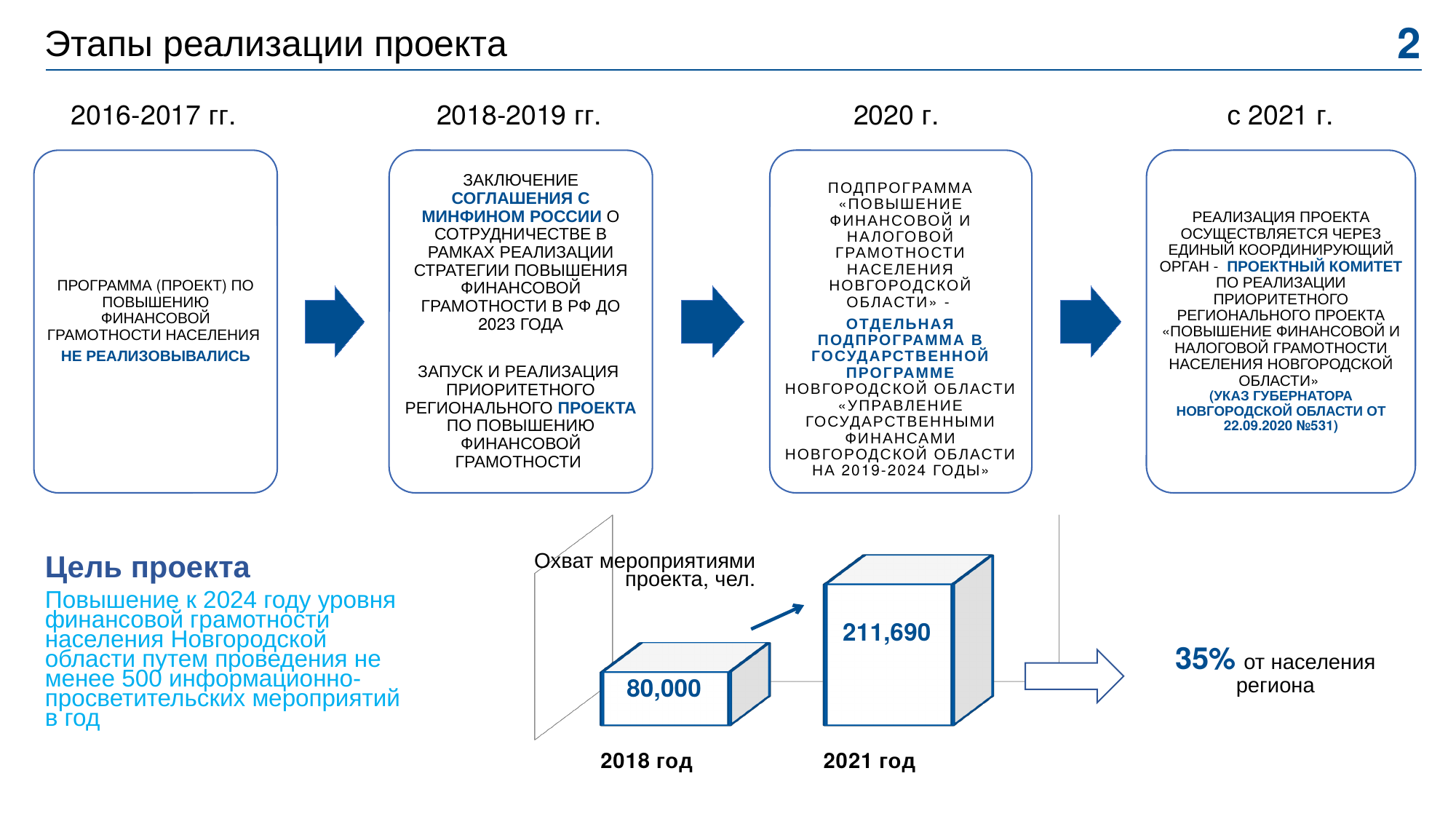

# Этапы реализации проекта
2
2016-2017 гг.
2018-2019 гг.
2020 г.
с 2021 г.
Программа (проект) по повышению финансовой грамотности населения
не реализовывались

Заключение Соглашения с Минфином России о сотрудничестве в рамках реализации стратегии повышения финансовой грамотности в РФ до 2023 года

Запуск и реализация  приоритетного регионального проекта по повышению финансовой грамотности

Подпрограмма «Повышение финансовой и налоговой грамотности населения Новгородской области» -
отдельная подпрограмма в государственной программе Новгородской области «Управление государственными финансами Новгородской области на 2019-2024 годы»

Реализация проекта осуществляется через единый координирующий орган -  проектный комитет по реализации приоритетного регионального проекта «Повышение финансовой и налоговой грамотности населения Новгородской области»
(Указ Губернатора Новгородской области от 22.09.2020 №531)

[unsupported chart]

Охват мероприятиями проекта, чел.
Цель проекта
Повышение к 2024 году уровня финансовой грамотности населения Новгородской области путем проведения не менее 500 информационно-просветительских мероприятий в год
35% от населения региона